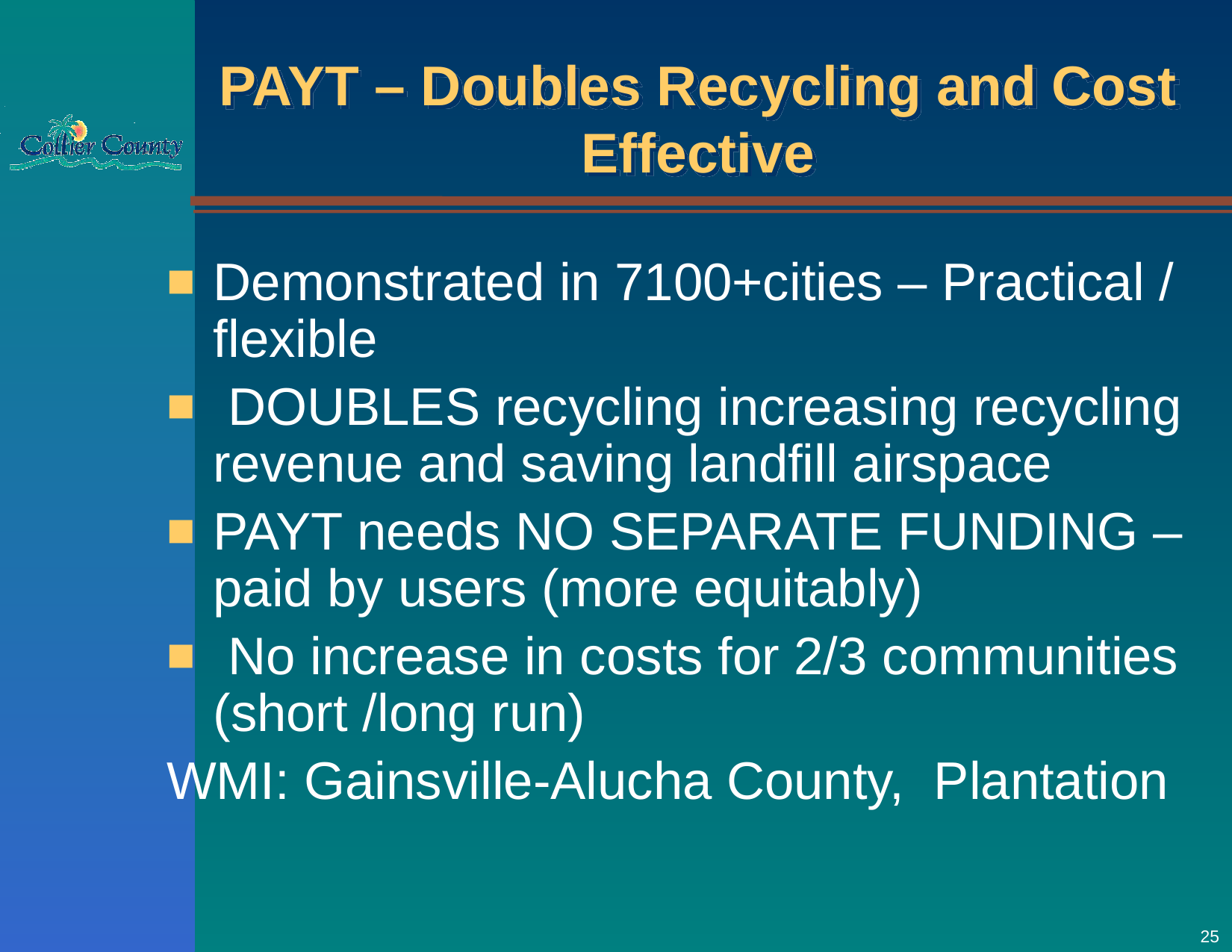

# PAYT – Doubles Recycling and Cost Effective
Demonstrated in 7100+cities – Practical / flexible
 DOUBLES recycling increasing recycling revenue and saving landfill airspace
PAYT needs NO SEPARATE FUNDING – paid by users (more equitably)
 No increase in costs for 2/3 communities (short /long run)
WMI: Gainsville-Alucha County,  Plantation
25